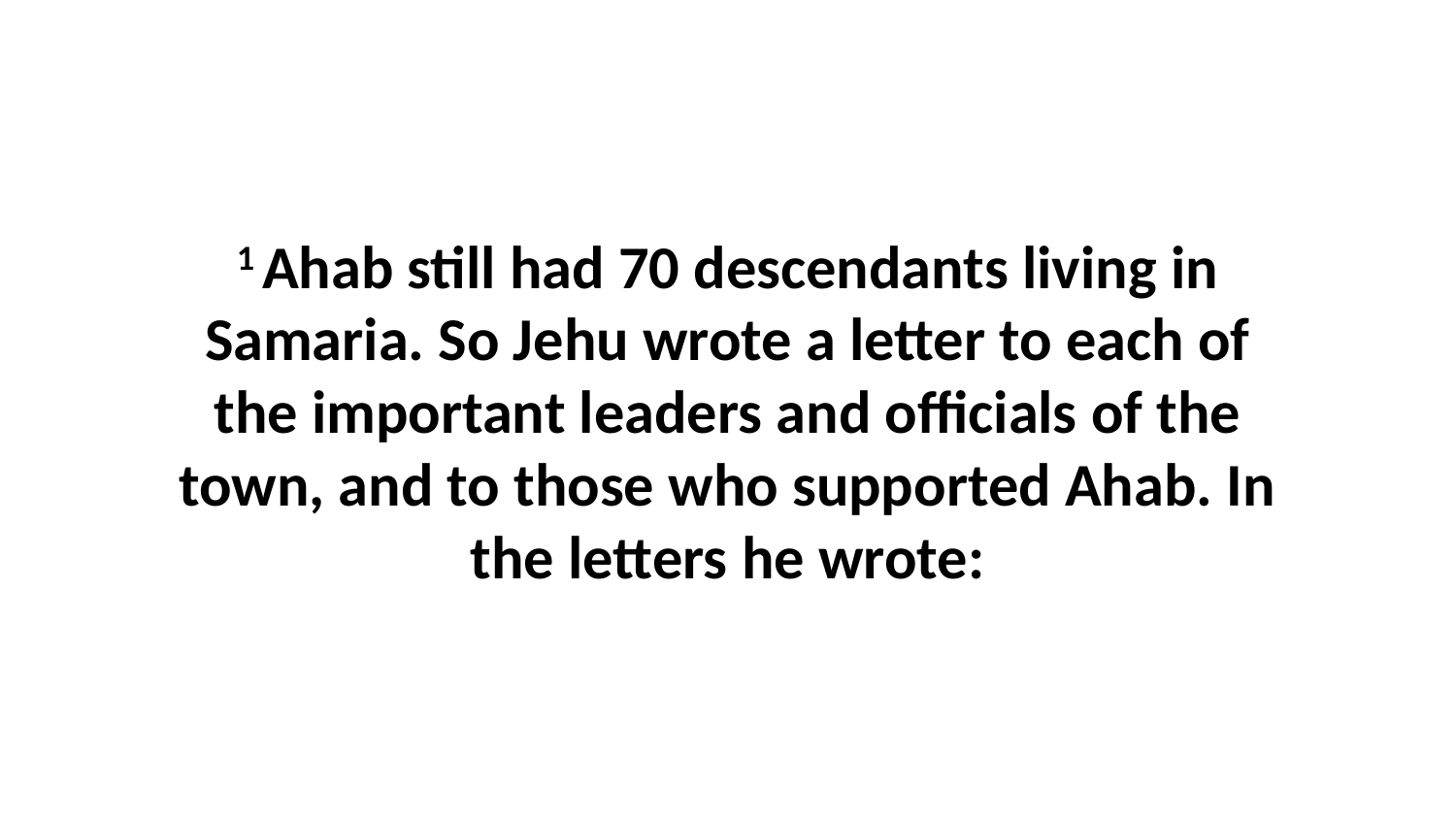

1 Ahab still had 70 descendants living in Samaria. So Jehu wrote a letter to each of the important leaders and officials of the town, and to those who supported Ahab. In the letters he wrote: